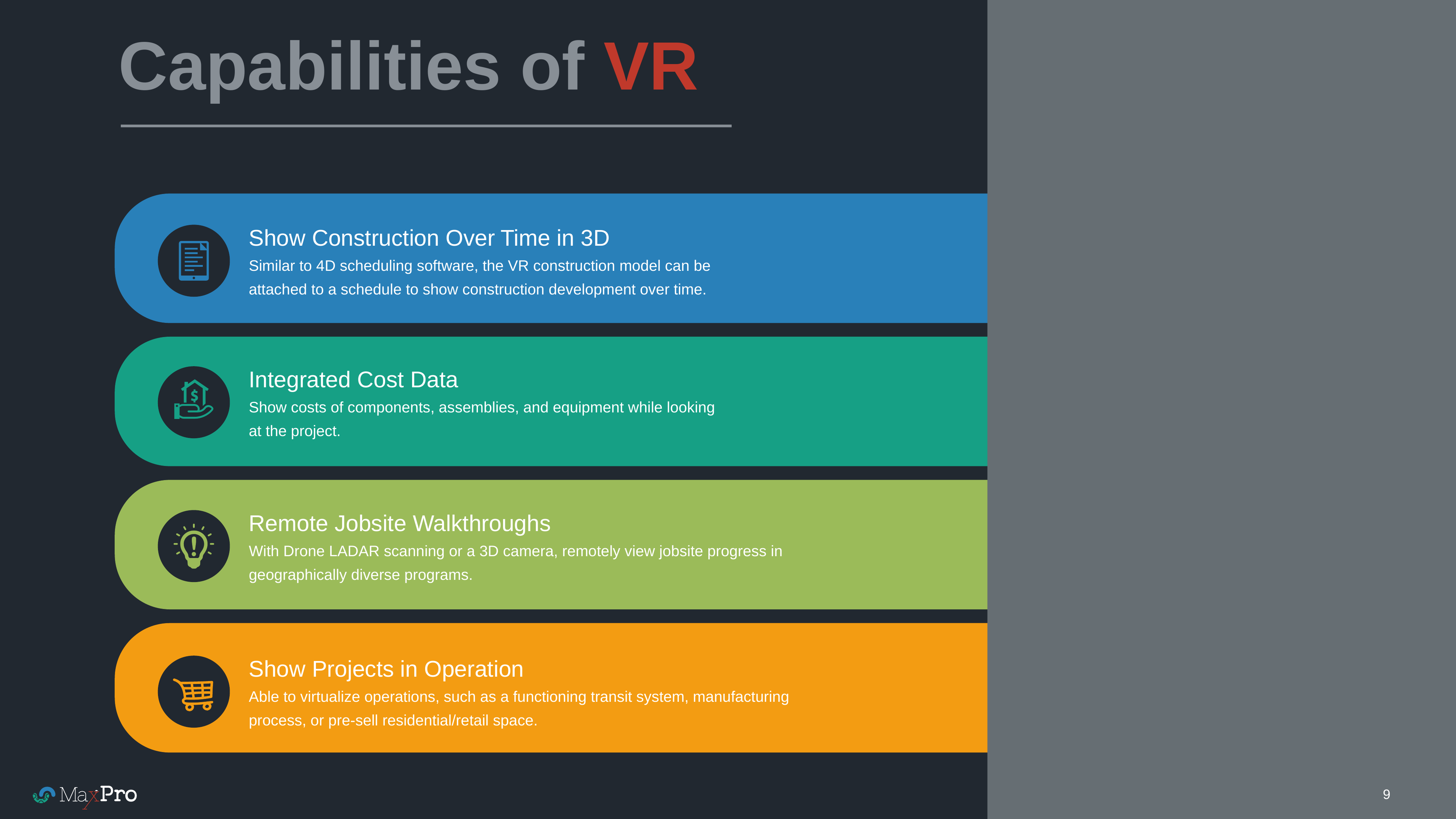

# Capabilities of VR

Show Construction Over Time in 3D
Similar to 4D scheduling software, the VR construction model can be attached to a schedule to show construction development over time.

Integrated Cost Data
Show costs of components, assemblies, and equipment while looking at the project.

Remote Jobsite Walkthroughs
With Drone LADAR scanning or a 3D camera, remotely view jobsite progress in geographically diverse programs.

Show Projects in Operation
Able to virtualize operations, such as a functioning transit system, manufacturing process, or pre-sell residential/retail space.

9